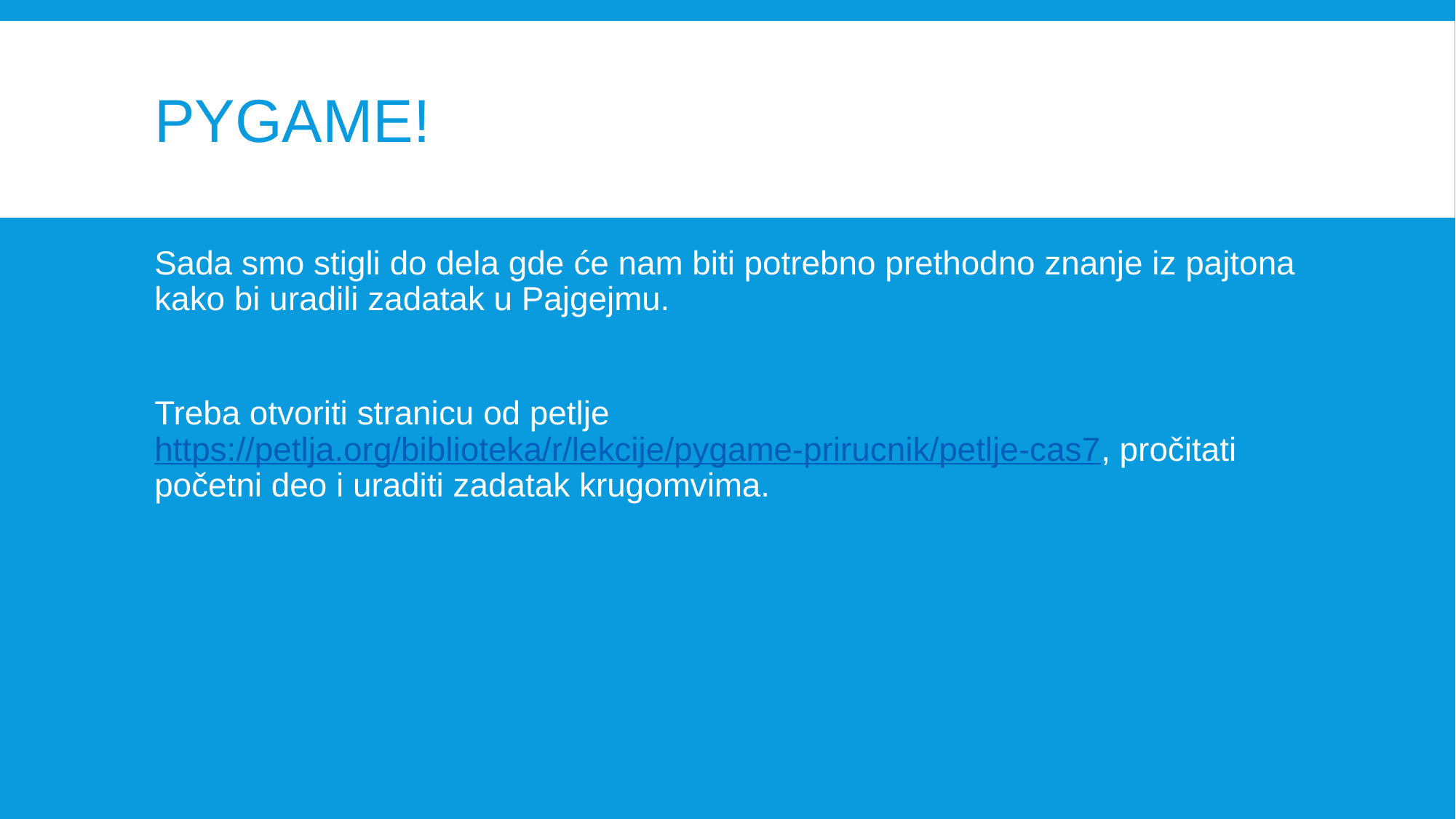

# PYGAME!
Sada smo stigli do dela gde će nam biti potrebno prethodno znanje iz pajtona kako bi uradili zadatak u Pajgejmu.

Treba otvoriti stranicu od petlje https://petlja.org/biblioteka/r/lekcije/pygame-prirucnik/petlje-cas7, pročitati početni deo i uraditi zadatak krugomvima.